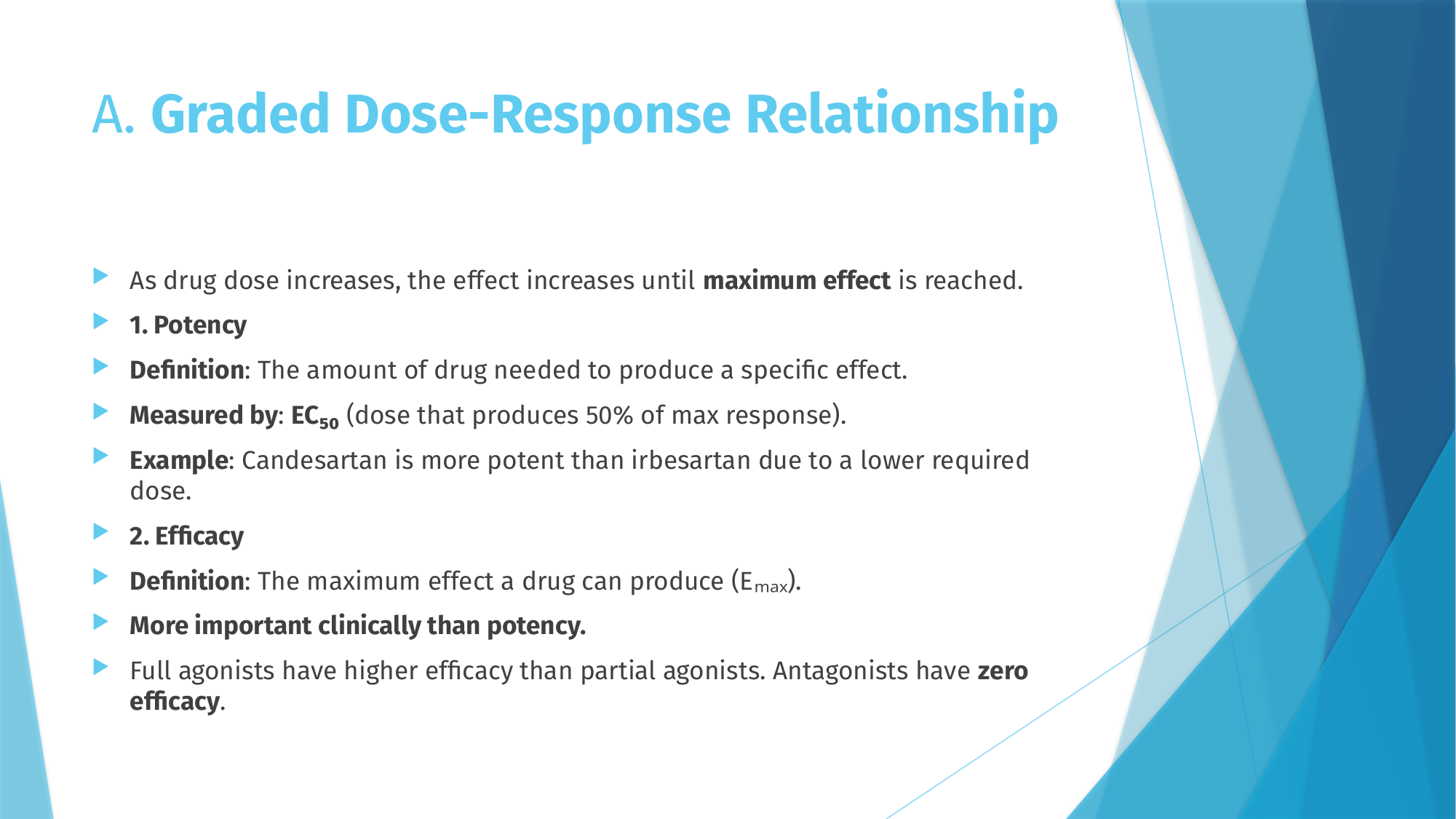

# A. Graded Dose-Response Relationship
As drug dose increases, the effect increases until maximum effect is reached.
1. Potency
Definition: The amount of drug needed to produce a specific effect.
Measured by: EC₅₀ (dose that produces 50% of max response).
Example: Candesartan is more potent than irbesartan due to a lower required dose.
2. Efficacy
Definition: The maximum effect a drug can produce (Eₘₐₓ).
More important clinically than potency.
Full agonists have higher efficacy than partial agonists. Antagonists have zero efficacy.